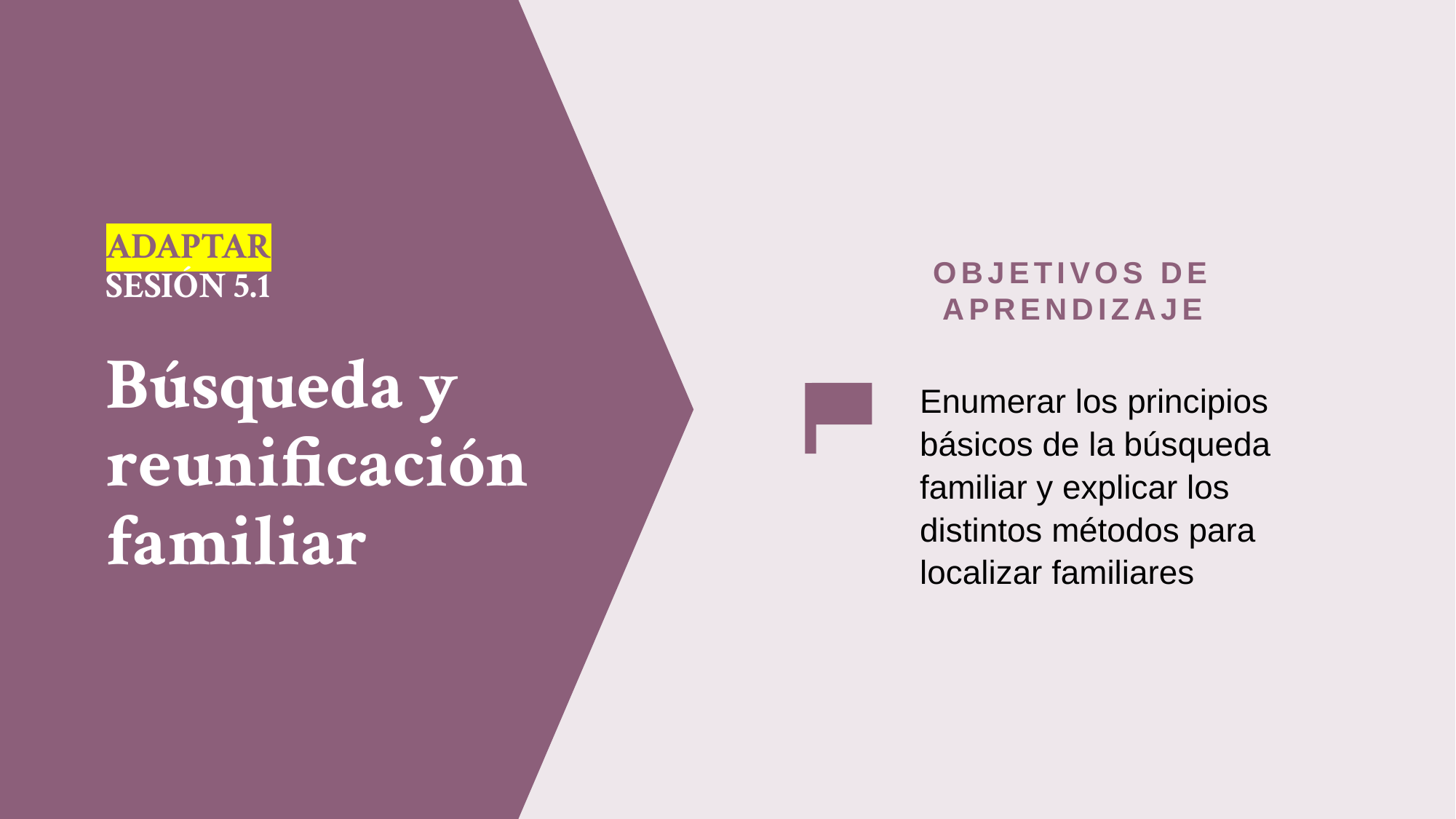

OBJETIVOS DE APRENDIZAJE
# ADAPTAR SESIÓN 5.1 Búsqueda y reunificación familiar
Enumerar los principios básicos de la búsqueda familiar y explicar los distintos métodos para localizar familiares